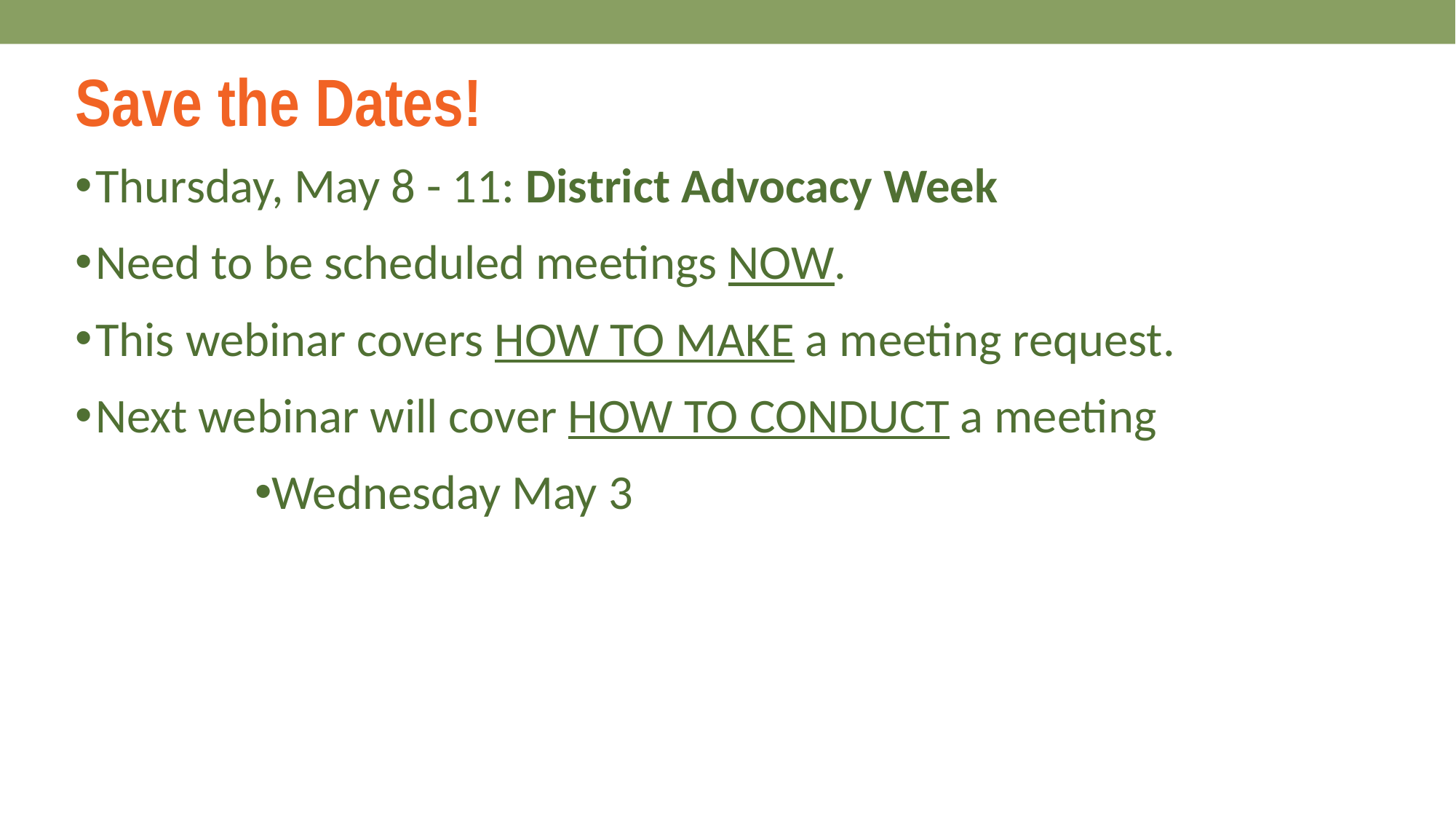

# Save the Dates!
Thursday, May 8 - 11: District Advocacy Week
Need to be scheduled meetings NOW.
This webinar covers HOW TO MAKE a meeting request.
Next webinar will cover HOW TO CONDUCT a meeting
Wednesday May 3